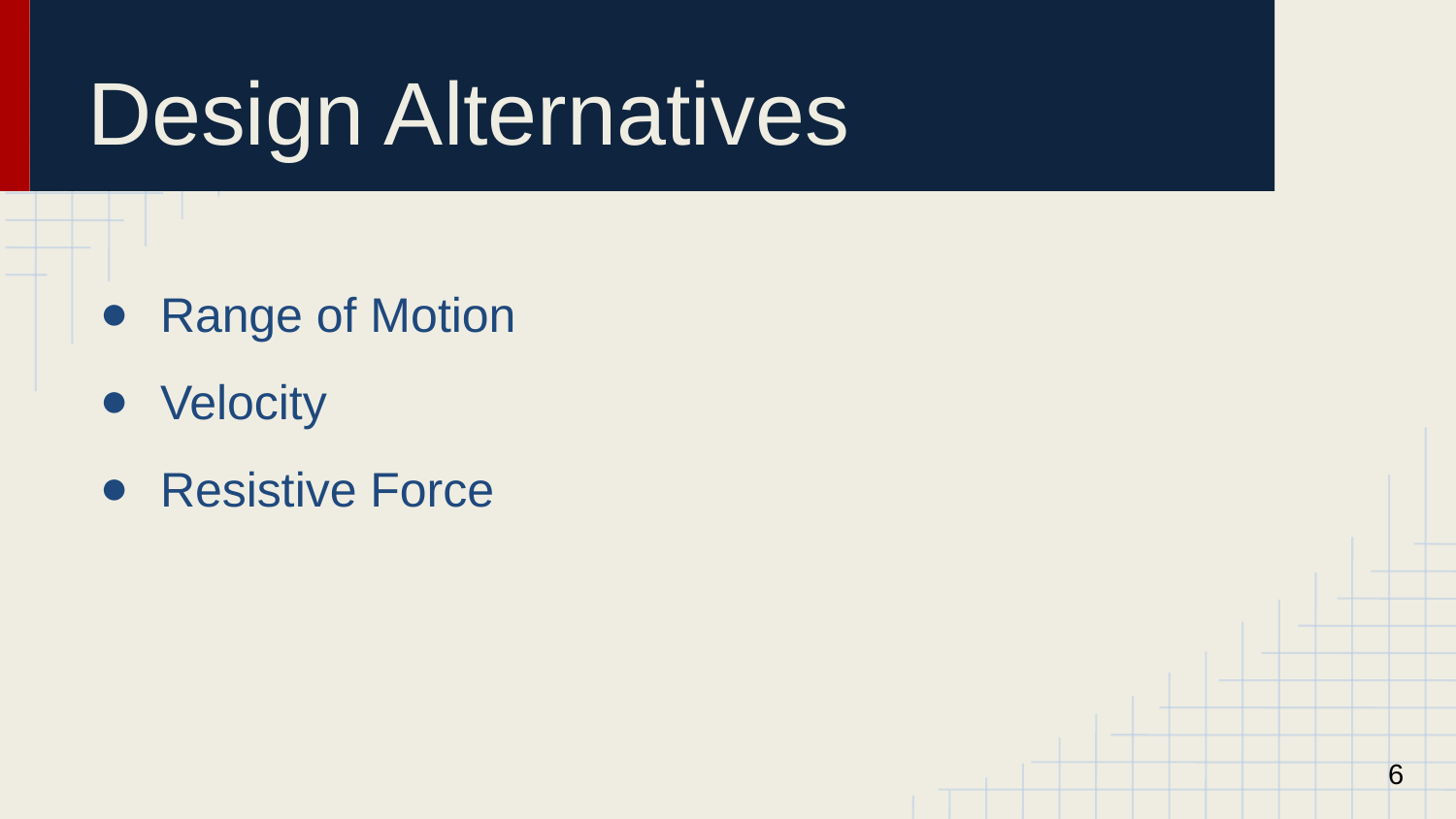

# Design Alternatives
Range of Motion
Velocity
Resistive Force
6